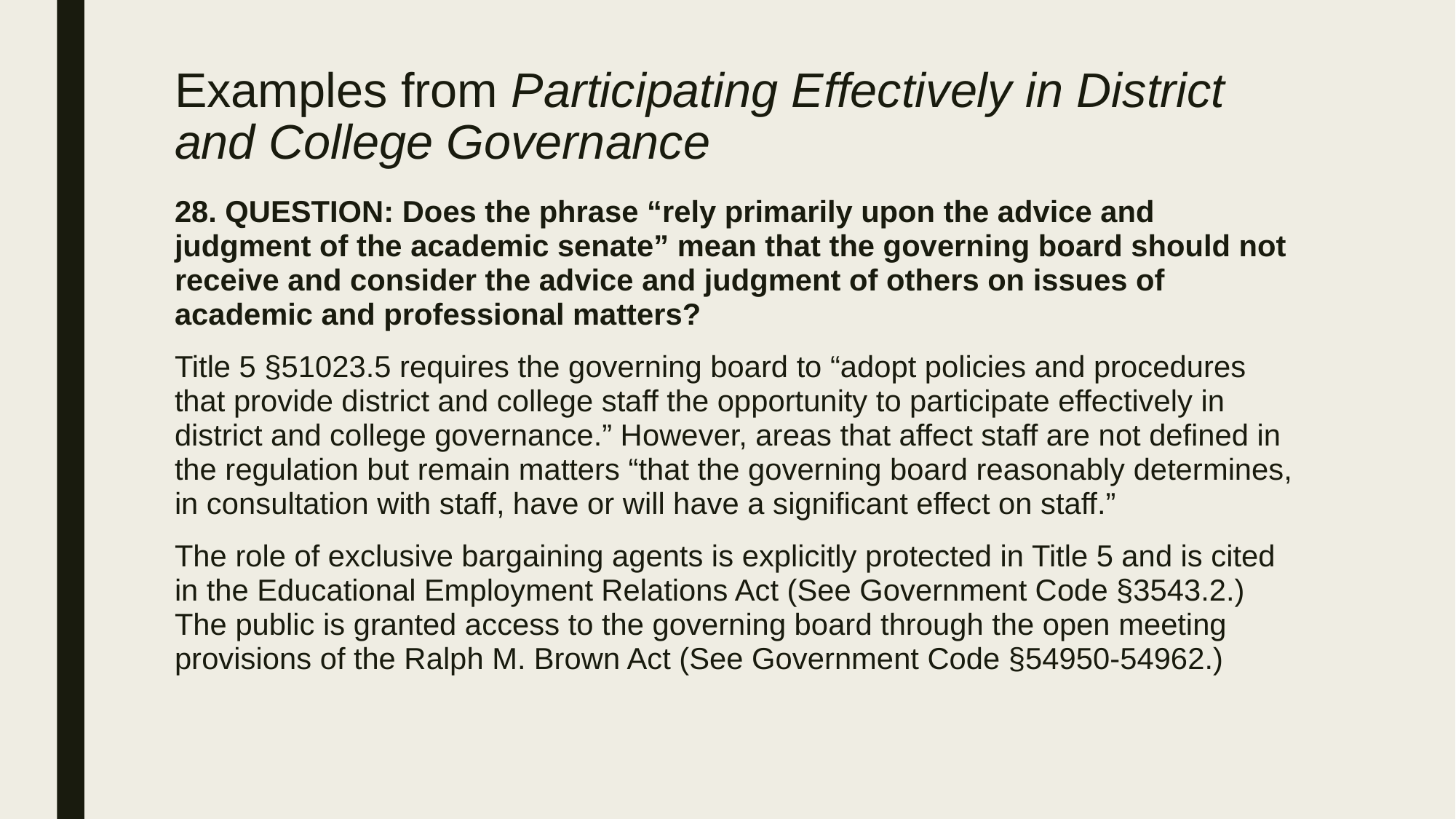

# Examples from Participating Effectively in District and College Governance
28. QUESTION: Does the phrase “rely primarily upon the advice and judgment of the academic senate” mean that the governing board should not receive and consider the advice and judgment of others on issues of academic and professional matters?
Title 5 §51023.5 requires the governing board to “adopt policies and procedures that provide district and college staff the opportunity to participate effectively in district and college governance.” However, areas that affect staff are not defined in the regulation but remain matters “that the governing board reasonably determines, in consultation with staff, have or will have a significant effect on staff.”
The role of exclusive bargaining agents is explicitly protected in Title 5 and is cited in the Educational Employment Relations Act (See Government Code §3543.2.) The public is granted access to the governing board through the open meeting provisions of the Ralph M. Brown Act (See Government Code §54950-54962.)